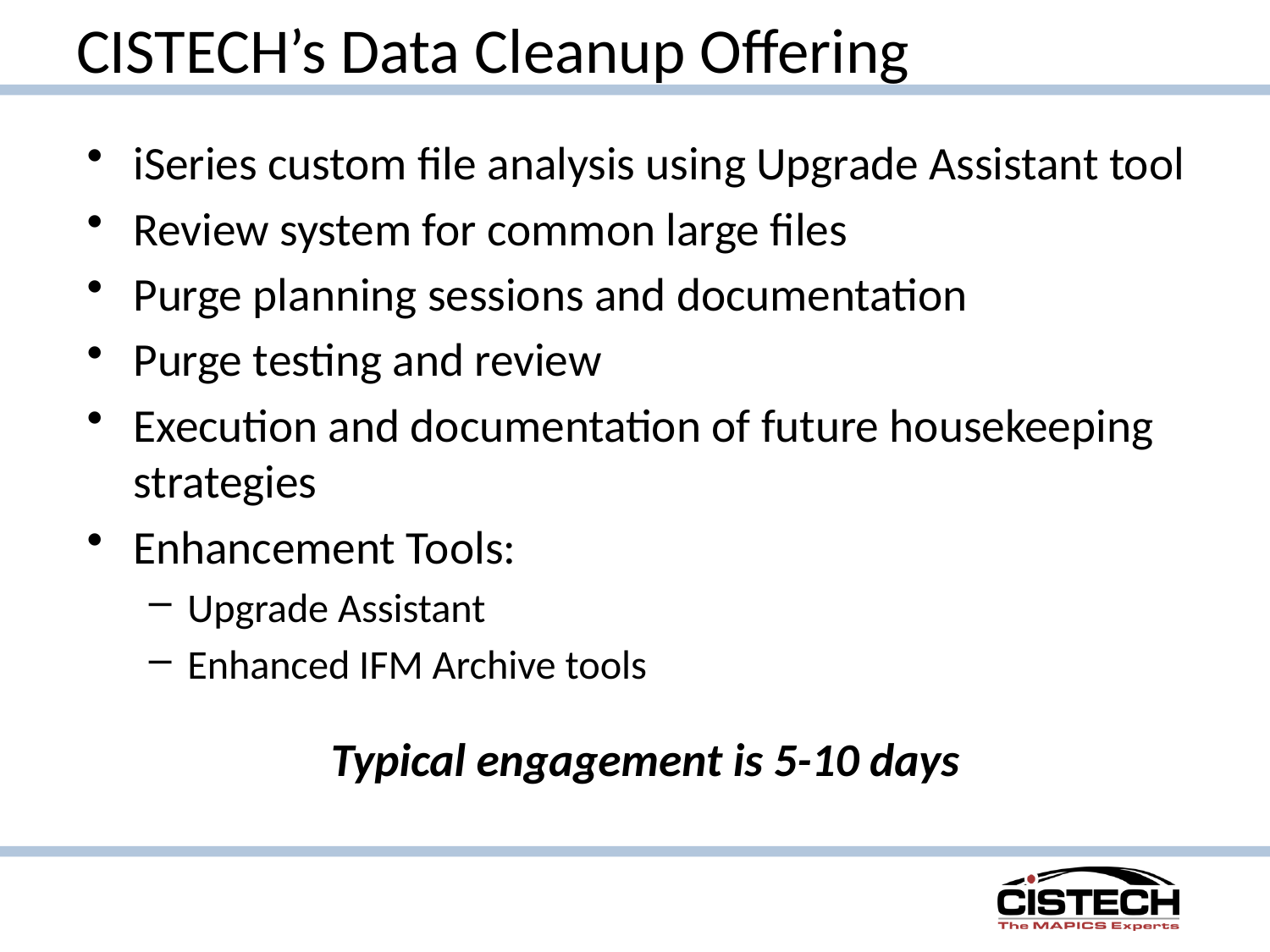

# CISTECH’s Data Cleanup Offering
iSeries custom file analysis using Upgrade Assistant tool
Review system for common large files
Purge planning sessions and documentation
Purge testing and review
Execution and documentation of future housekeeping strategies
Enhancement Tools:
Upgrade Assistant
Enhanced IFM Archive tools

Typical engagement is 5-10 days